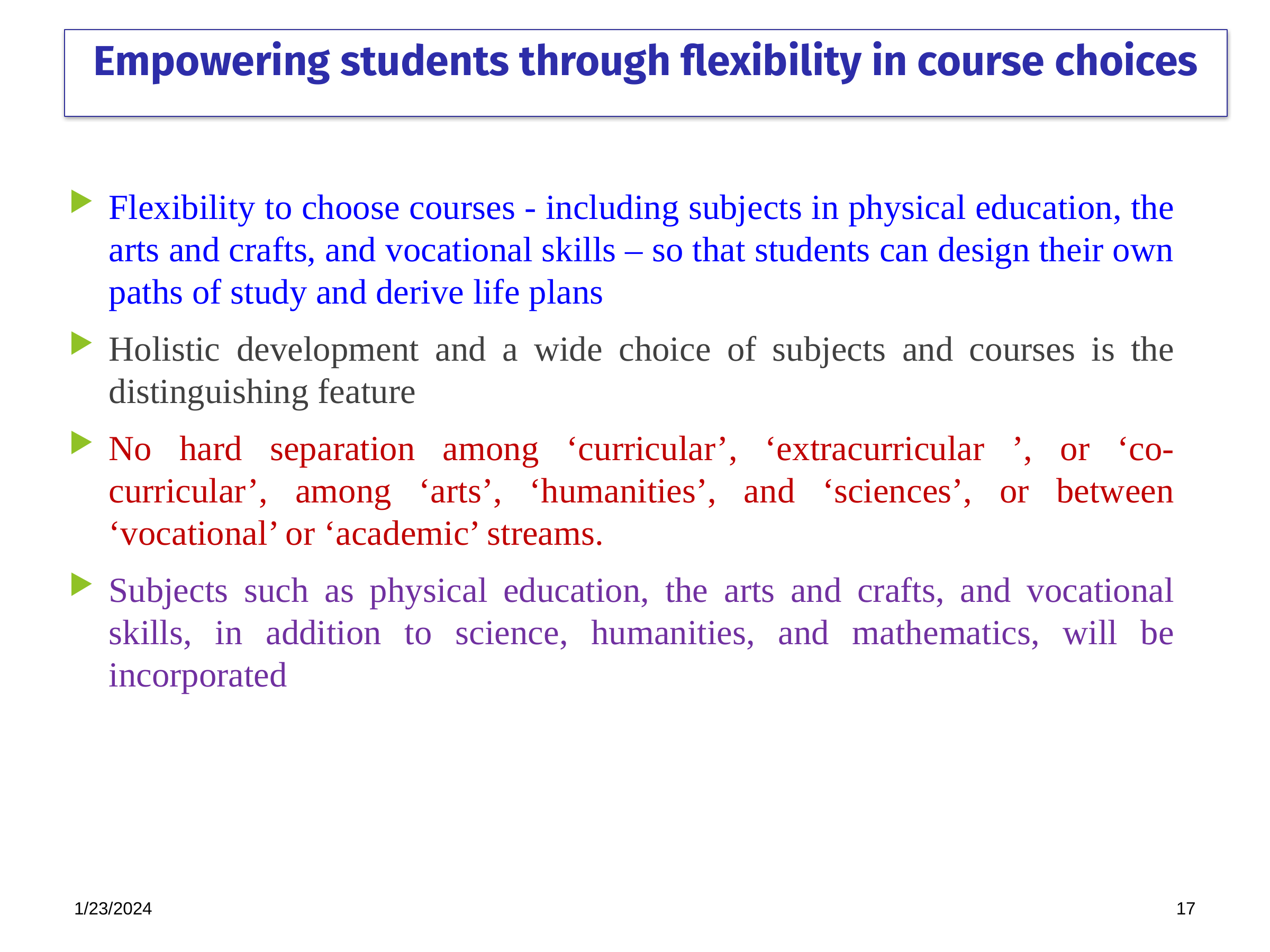

Empowering students through flexibility in course choices
Flexibility to choose courses - including subjects in physical education, the arts and crafts, and vocational skills – so that students can design their own paths of study and derive life plans
Holistic development and a wide choice of subjects and courses is the distinguishing feature
No hard separation among ‘curricular’, ‘extracurricular ’, or ‘co-curricular’, among ‘arts’, ‘humanities’, and ‘sciences’, or between ‘vocational’ or ‘academic’ streams.
Subjects such as physical education, the arts and crafts, and vocational skills, in addition to science, humanities, and mathematics, will be incorporated
1/23/2024
17